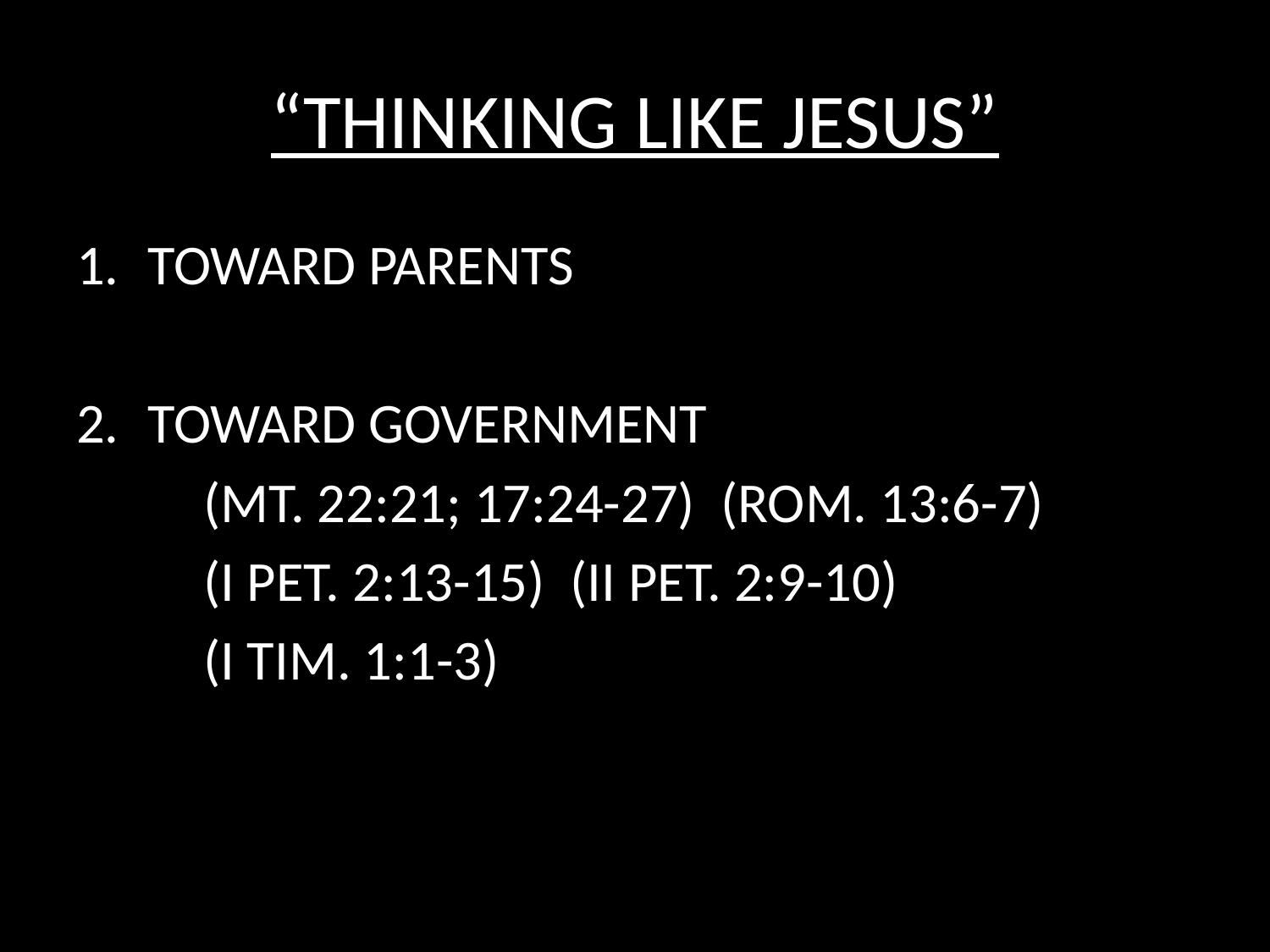

# “THINKING LIKE JESUS”
TOWARD PARENTS

TOWARD GOVERNMENT
	(MT. 22:21; 17:24-27)  (ROM. 13:6-7)
	(I PET. 2:13-15)  (II PET. 2:9-10)
	(I TIM. 1:1-3)